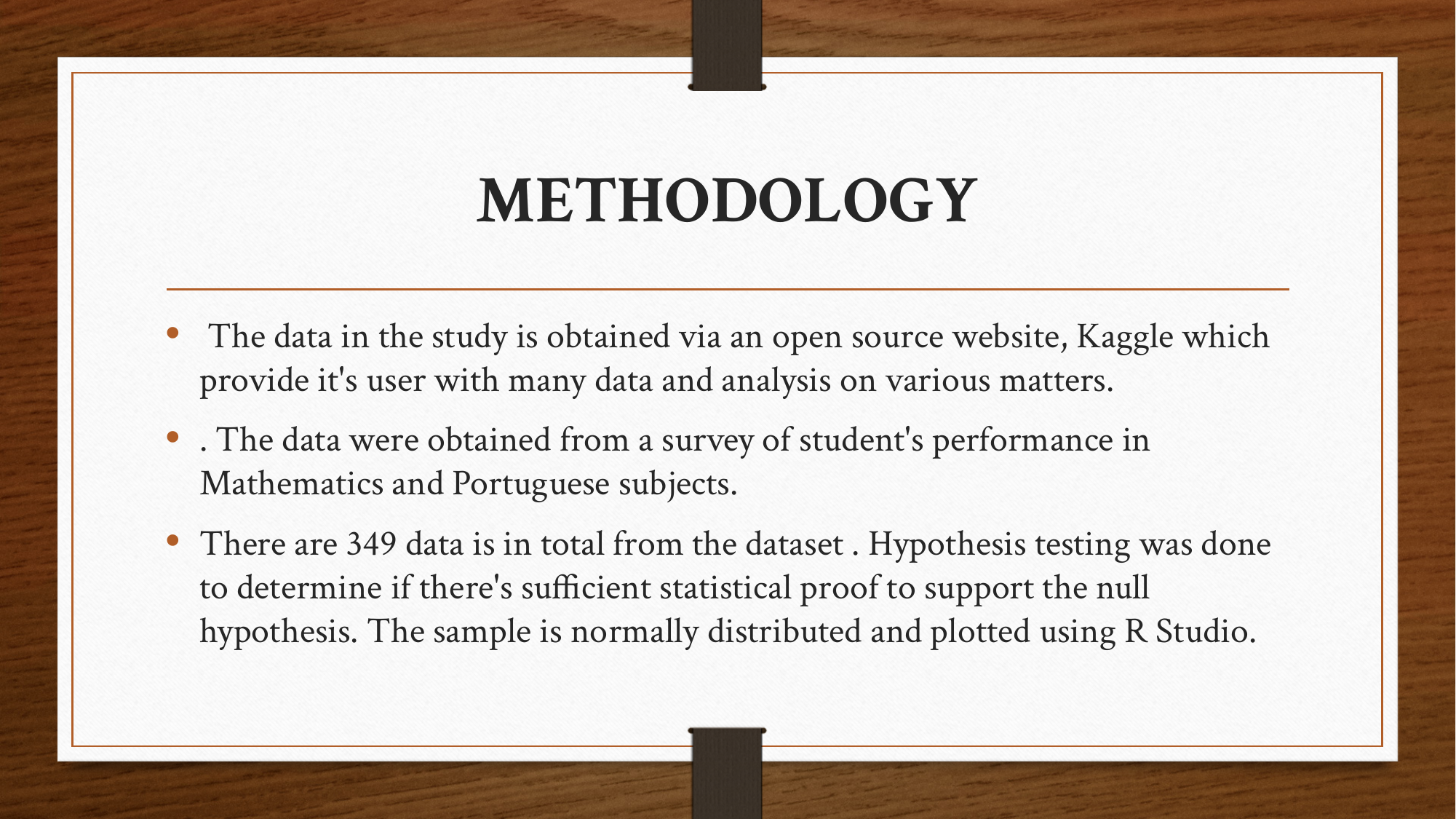

# METHODOLOGY
 The data in the study is obtained via an open source website, Kaggle which provide it's user with many data and analysis on various matters.
. The data were obtained from a survey of student's performance in Mathematics and Portuguese subjects.
There are 349 data is in total from the dataset . Hypothesis testing was done to determine if there's sufficient statistical proof to support the null hypothesis. The sample is normally distributed and plotted using R Studio.